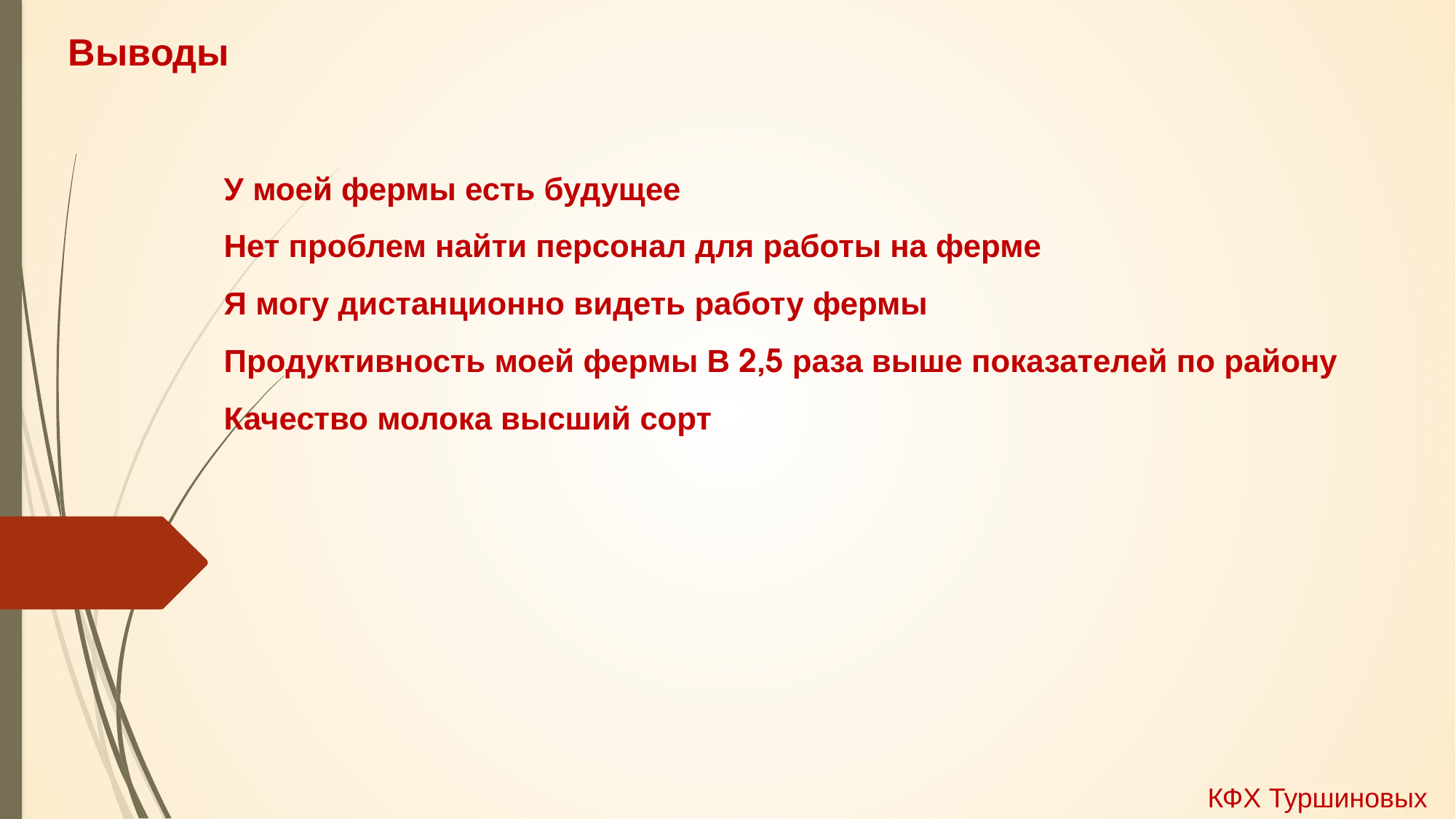

# Выводы
У моей фермы есть будущее
Нет проблем найти персонал для работы на ферме
Я могу дистанционно видеть работу фермы
Продуктивность моей фермы В 2,5 раза выше показателей по району
Качество молока высший сорт

КФХ Туршиновых